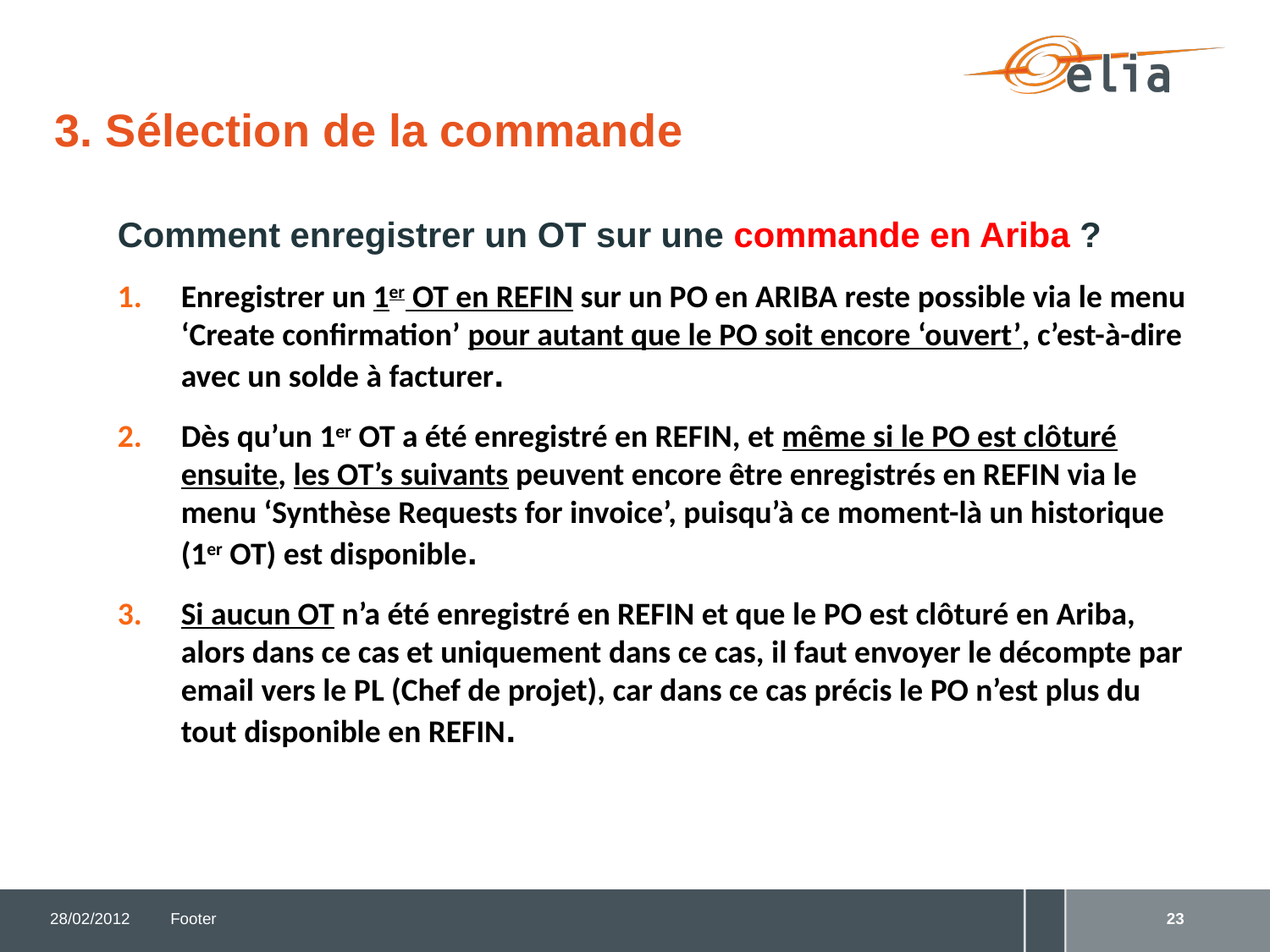

# 3. Sélection de la commande
Comment enregistrer un OT sur une commande en Ariba ?
Enregistrer un 1er OT en REFIN sur un PO en ARIBA reste possible via le menu ‘Create confirmation’ pour autant que le PO soit encore ‘ouvert’, c’est-à-dire avec un solde à facturer.
Dès qu’un 1er OT a été enregistré en REFIN, et même si le PO est clôturé ensuite, les OT’s suivants peuvent encore être enregistrés en REFIN via le menu ‘Synthèse Requests for invoice’, puisqu’à ce moment-là un historique (1er OT) est disponible.
Si aucun OT n’a été enregistré en REFIN et que le PO est clôturé en Ariba, alors dans ce cas et uniquement dans ce cas, il faut envoyer le décompte par email vers le PL (Chef de projet), car dans ce cas précis le PO n’est plus du tout disponible en REFIN.
28/02/2012
Footer
23